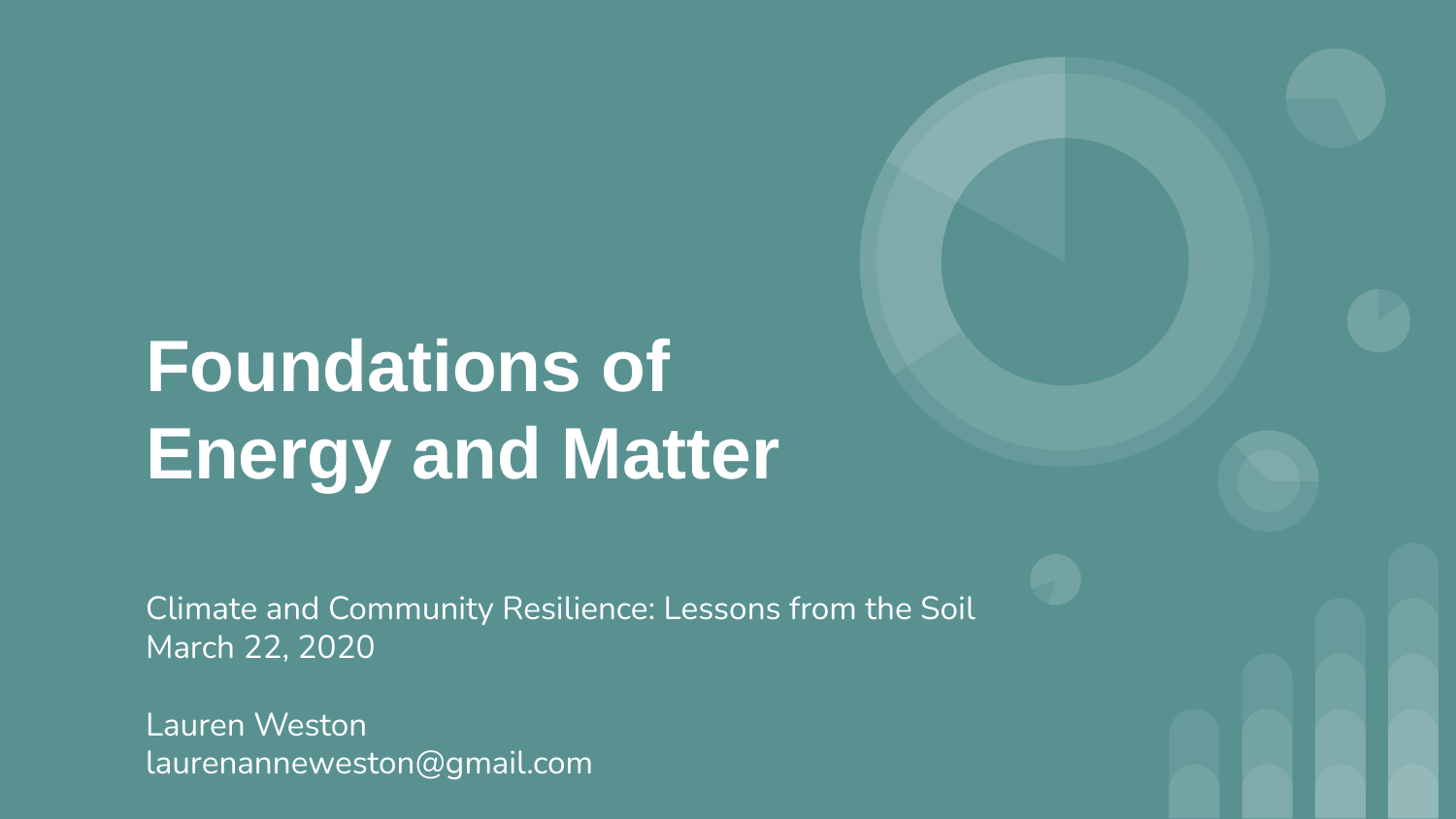

# Foundations of Energy and Matter
Climate and Community Resilience: Lessons from the Soil
March 22, 2020

Lauren Weston
laurenanneweston@gmail.com